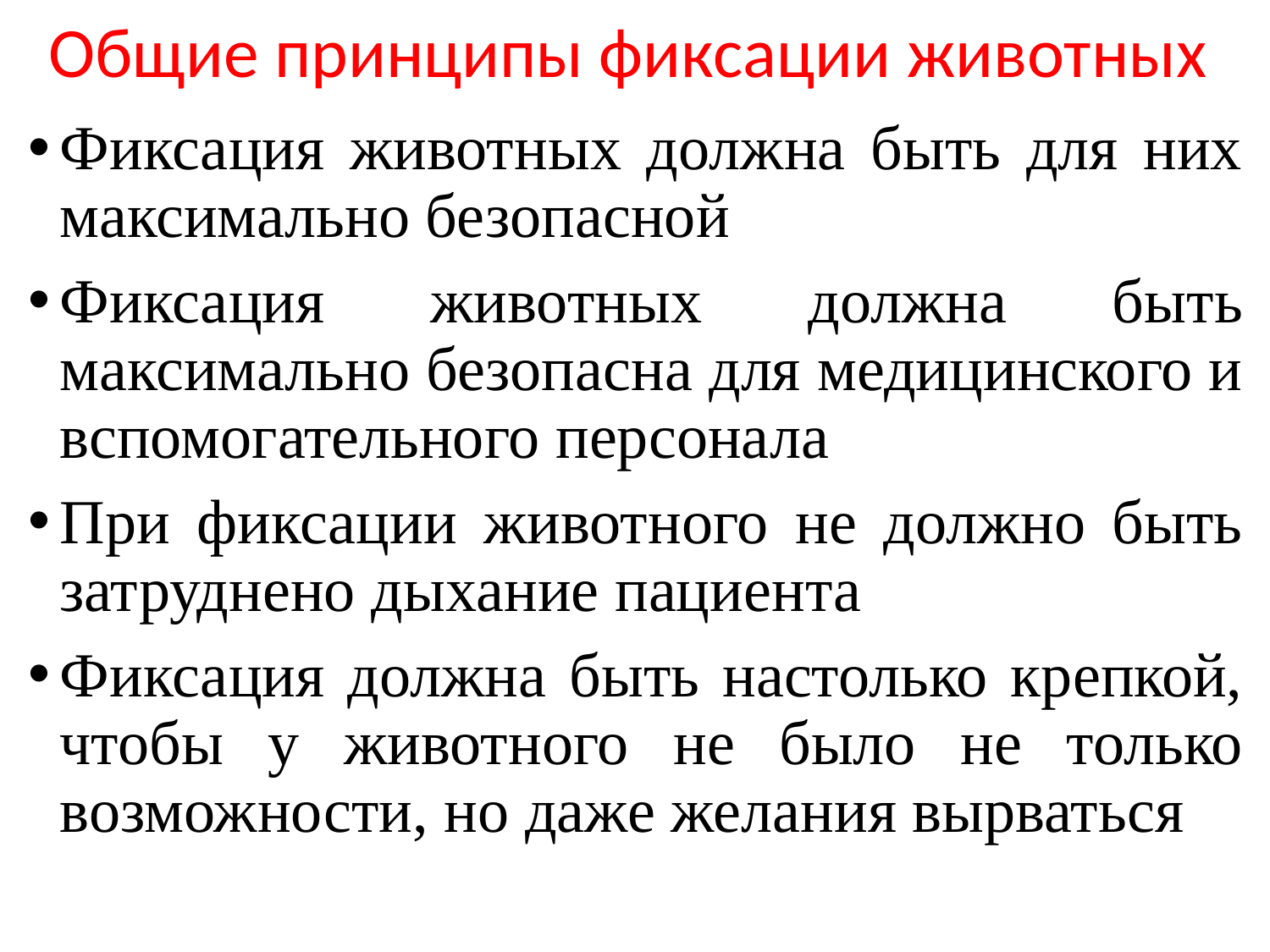

# Общие принципы фиксации животных
Фиксация животных должна быть для них максимально безопасной
Фиксация животных должна быть максимально безопасна для медицинского и вспомогательного персонала
При фиксации животного не должно быть затруднено дыхание пациента
Фиксация должна быть настолько крепкой, чтобы у животного не было не только возможности, но даже желания вырваться